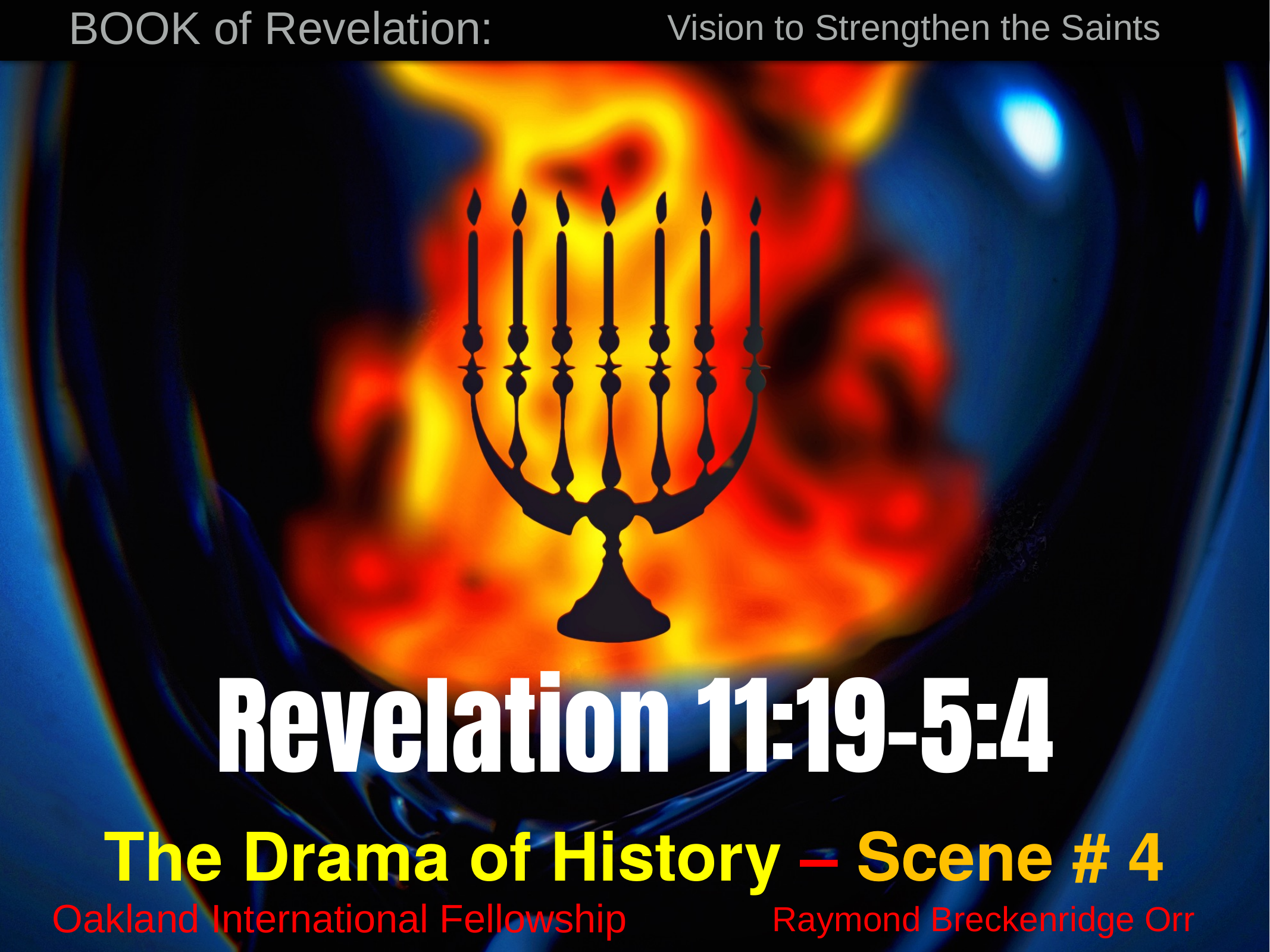

Revelation 11:19-5:4
The Drama of History – Scene # 4
Oakland International Fellowship
Raymond Breckenridge Orr